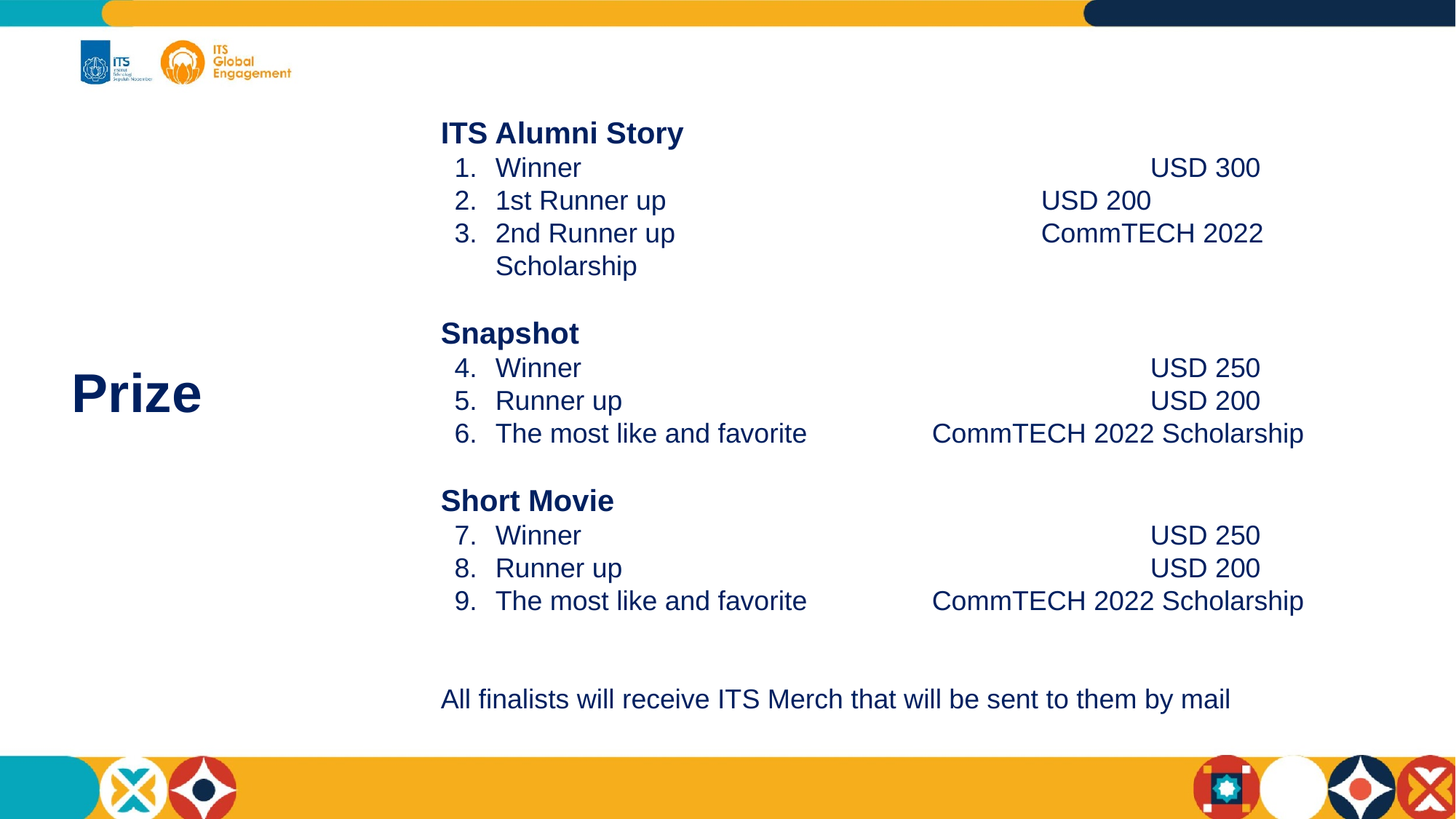

ITS Alumni Story
Winner						USD 300
1st Runner up				USD 200
2nd Runner up				CommTECH 2022 Scholarship
Snapshot
Winner						USD 250
Runner up					USD 200
The most like and favorite		CommTECH 2022 Scholarship

Short Movie
Winner						USD 250
Runner up					USD 200
The most like and favorite		CommTECH 2022 Scholarship

All finalists will receive ITS Merch that will be sent to them by mail
Prize